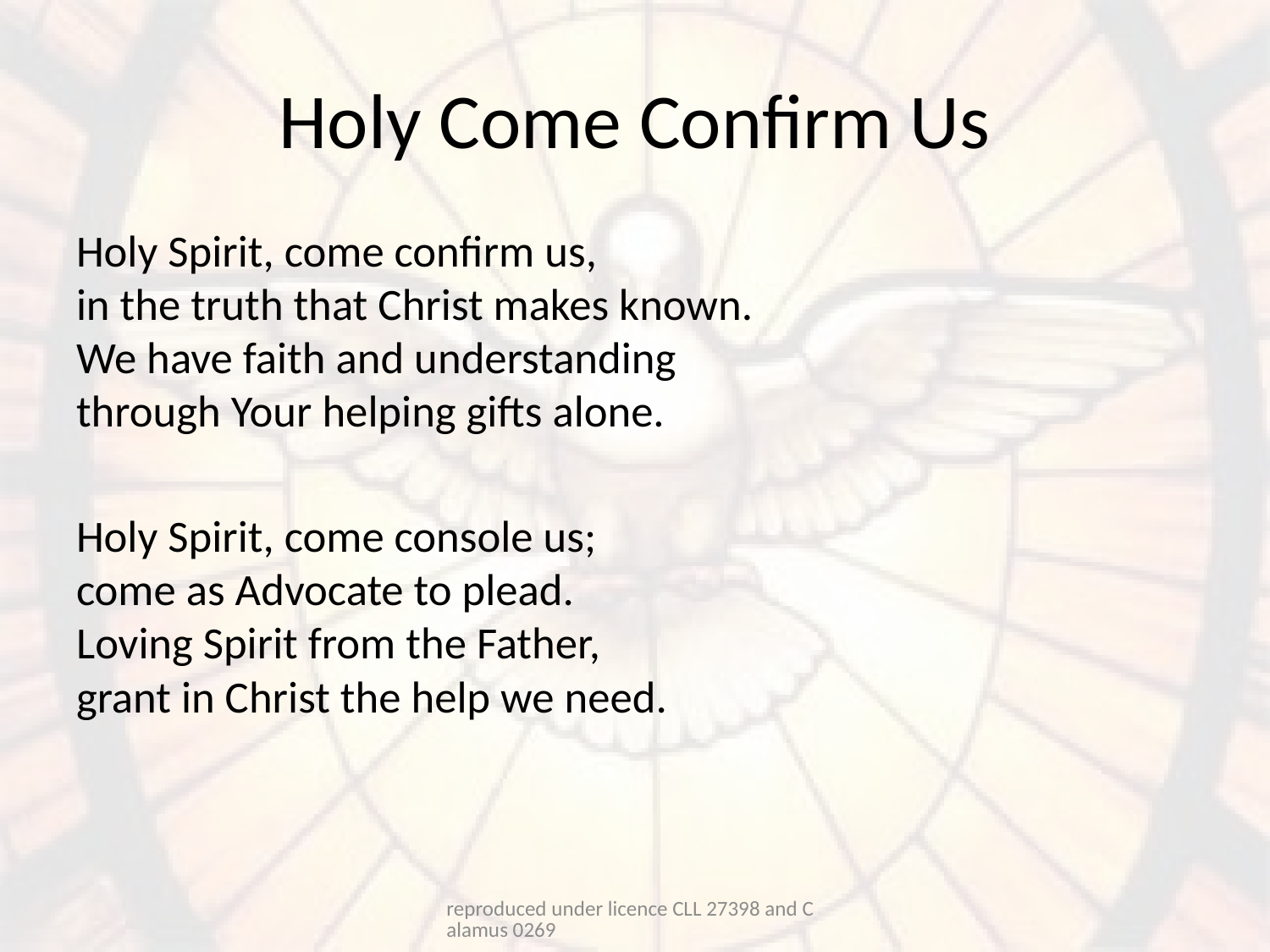

# Holy Come Confirm Us
Holy Spirit, come confirm us,
in the truth that Christ makes known.
We have faith and understanding
through Your helping gifts alone.

Holy Spirit, come console us;
come as Advocate to plead.
Loving Spirit from the Father,
grant in Christ the help we need.

reproduced under licence CLL 27398 and Calamus 0269